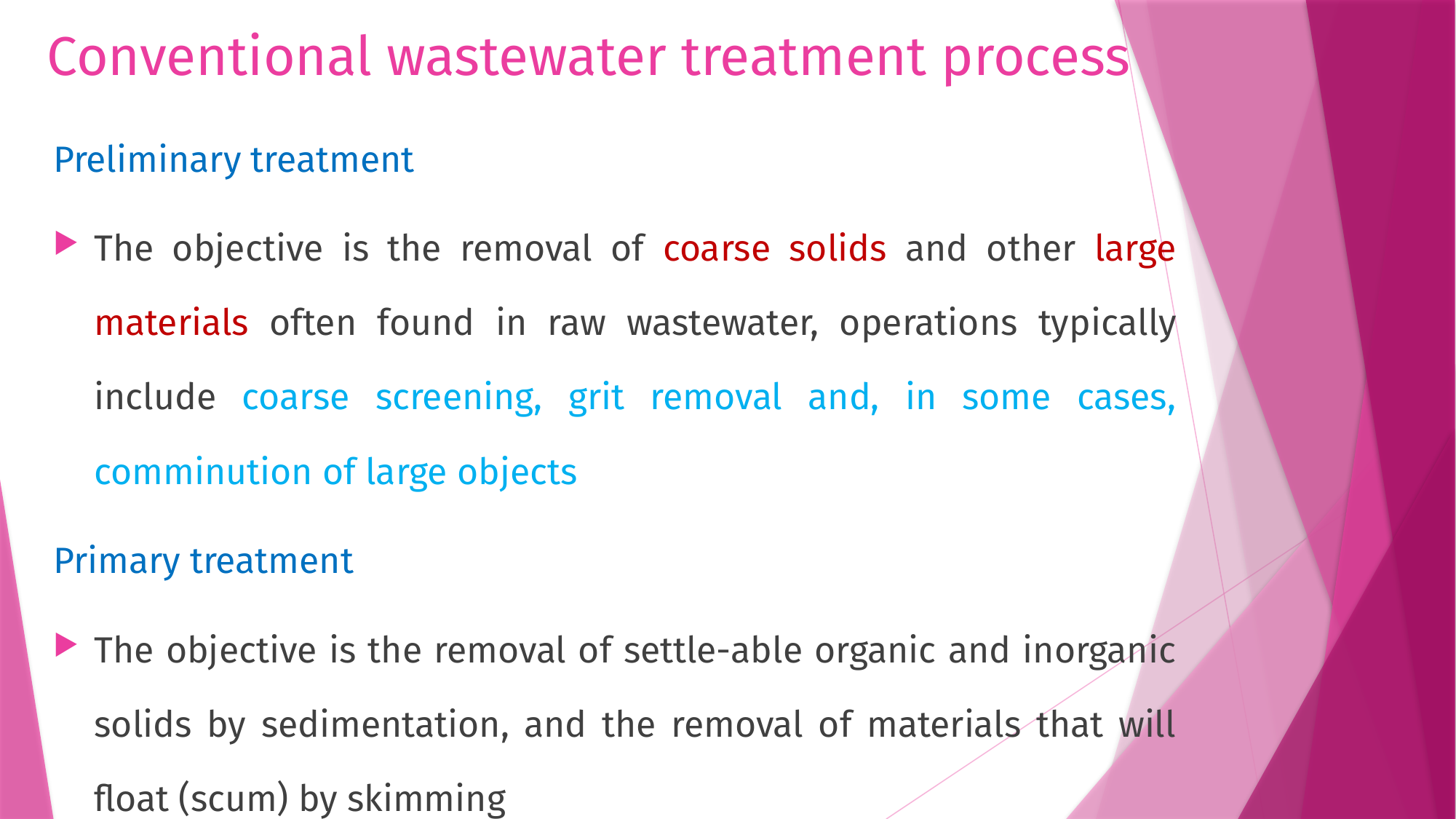

# Conventional wastewater treatment process
Preliminary treatment
The objective is the removal of coarse solids and other large materials often found in raw wastewater, operations typically include coarse screening, grit removal and, in some cases, comminution of large objects
Primary treatment
The objective is the removal of settle-able organic and inorganic solids by sedimentation, and the removal of materials that will float (scum) by skimming